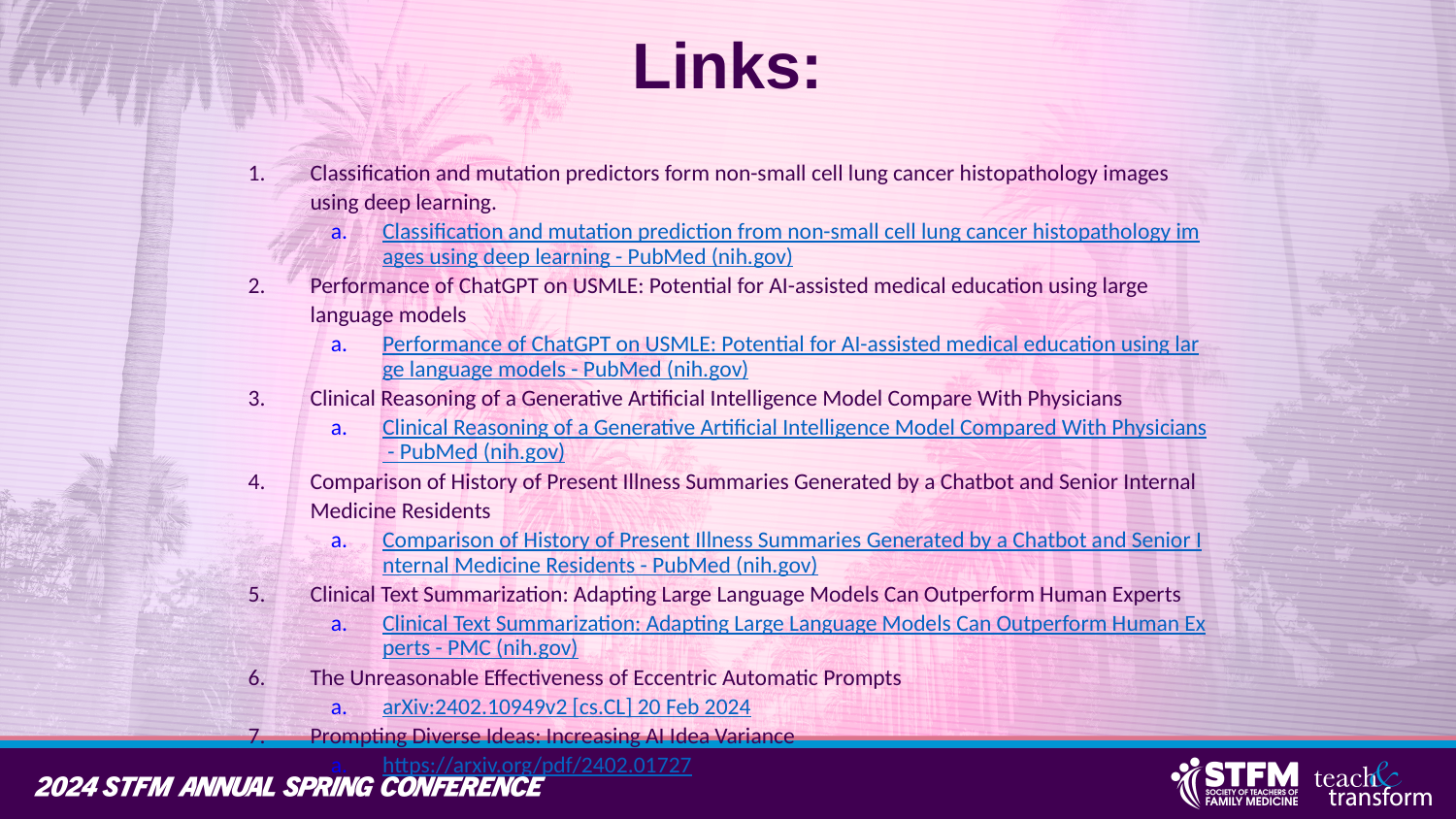

# Links:
Classification and mutation predictors form non-small cell lung cancer histopathology images using deep learning.
Classification and mutation prediction from non-small cell lung cancer histopathology images using deep learning - PubMed (nih.gov)
Performance of ChatGPT on USMLE: Potential for AI-assisted medical education using large language models
Performance of ChatGPT on USMLE: Potential for AI-assisted medical education using large language models - PubMed (nih.gov)
Clinical Reasoning of a Generative Artificial Intelligence Model Compare With Physicians
Clinical Reasoning of a Generative Artificial Intelligence Model Compared With Physicians - PubMed (nih.gov)
Comparison of History of Present Illness Summaries Generated by a Chatbot and Senior Internal Medicine Residents
Comparison of History of Present Illness Summaries Generated by a Chatbot and Senior Internal Medicine Residents - PubMed (nih.gov)
Clinical Text Summarization: Adapting Large Language Models Can Outperform Human Experts
Clinical Text Summarization: Adapting Large Language Models Can Outperform Human Experts - PMC (nih.gov)
The Unreasonable Effectiveness of Eccentric Automatic Prompts
arXiv:2402.10949v2 [cs.CL] 20 Feb 2024
Prompting Diverse Ideas: Increasing AI Idea Variance
https://arxiv.org/pdf/2402.01727